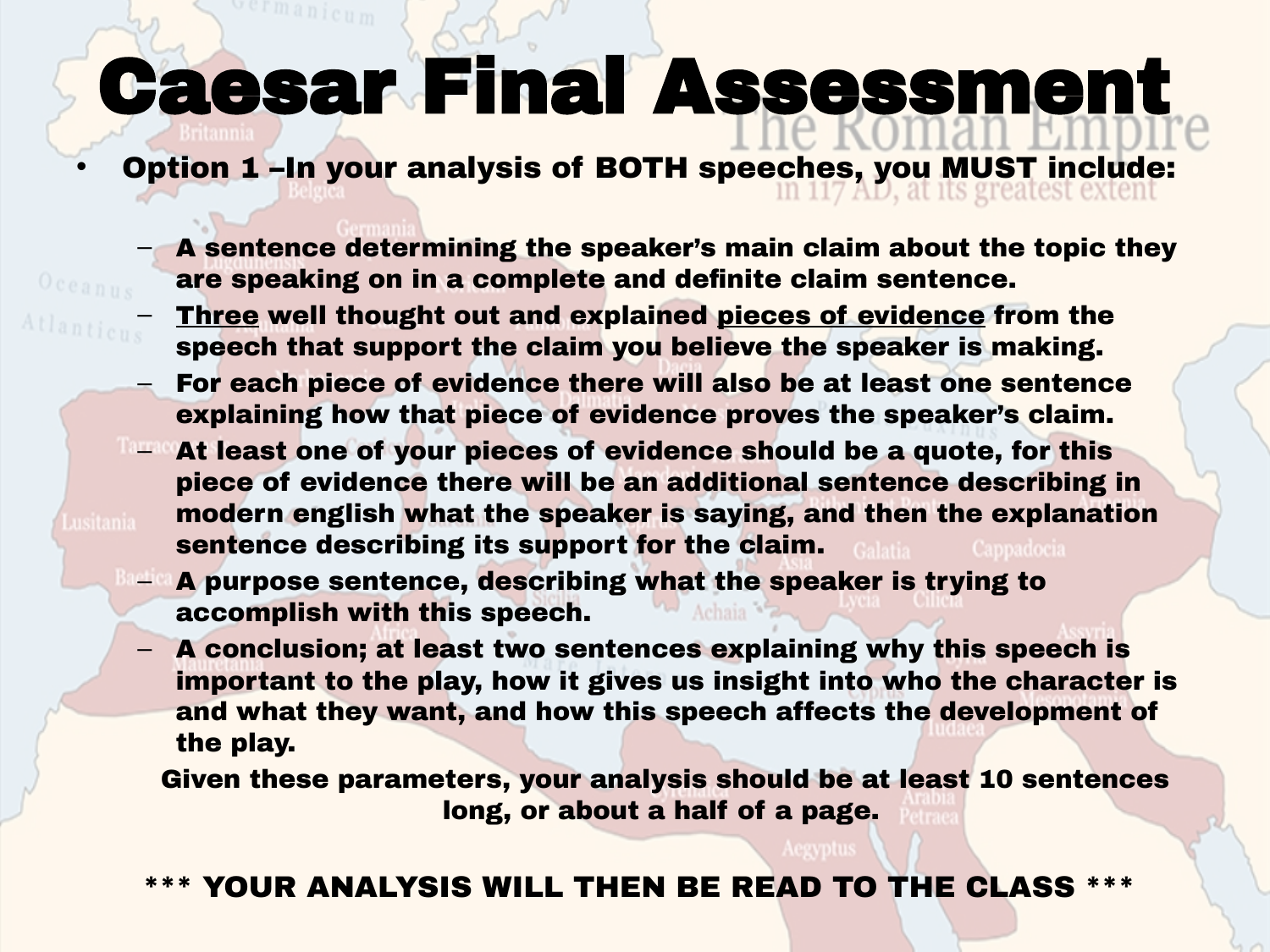

# Caesar Final Assessment
Option 1 –In your analysis of BOTH speeches, you MUST include:

A sentence determining the speaker’s main claim about the topic they are speaking on in a complete and definite claim sentence.
Three well thought out and explained pieces of evidence from the speech that support the claim you believe the speaker is making.
For each piece of evidence there will also be at least one sentence explaining how that piece of evidence proves the speaker’s claim.
At least one of your pieces of evidence should be a quote, for this piece of evidence there will be an additional sentence describing in modern english what the speaker is saying, and then the explanation sentence describing its support for the claim.
A purpose sentence, describing what the speaker is trying to accomplish with this speech.
A conclusion; at least two sentences explaining why this speech is important to the play, how it gives us insight into who the character is and what they want, and how this speech affects the development of the play.
Given these parameters, your analysis should be at least 10 sentences long, or about a half of a page.

*** YOUR ANALYSIS WILL THEN BE READ TO THE CLASS ***